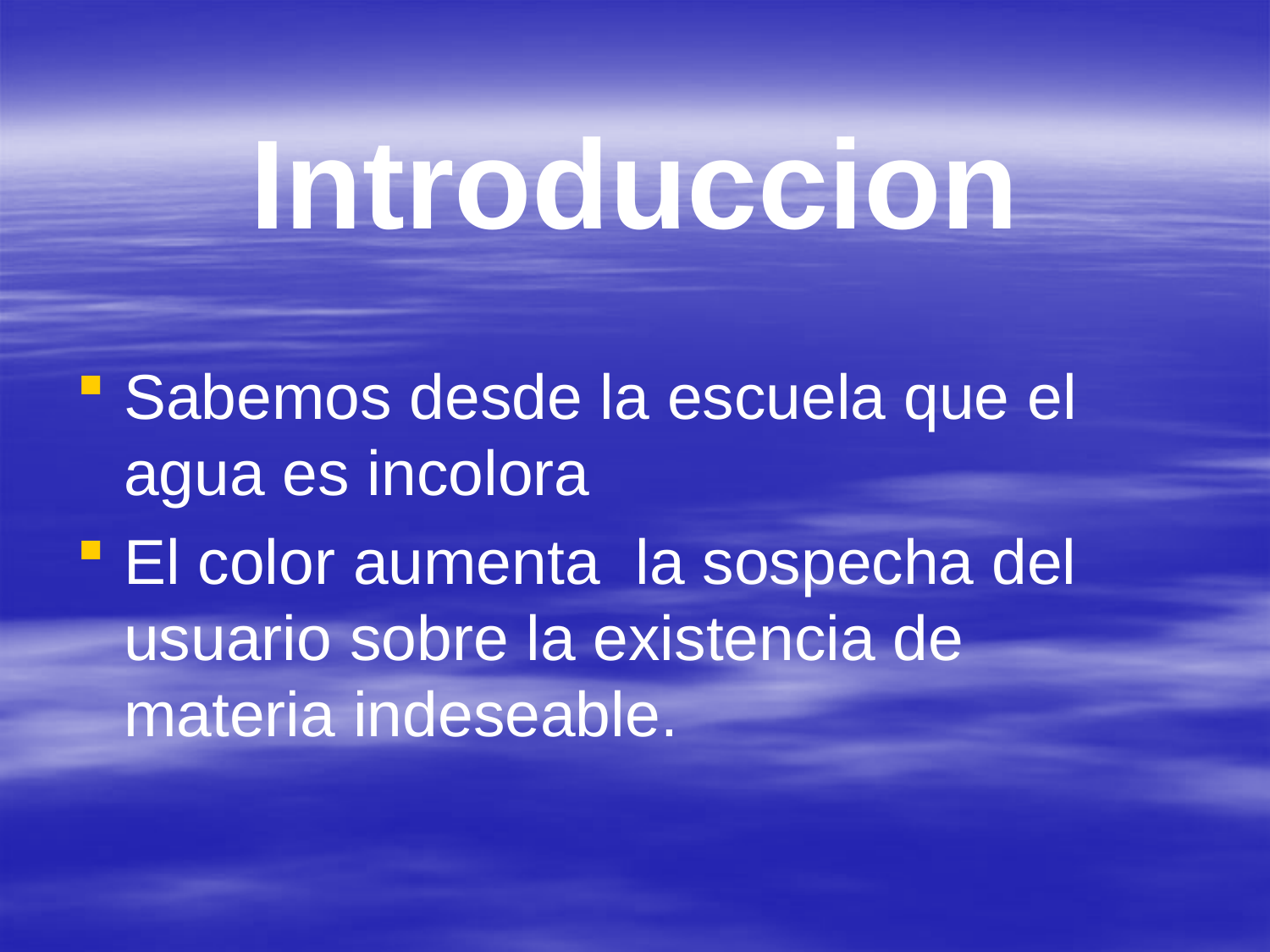

Introduccion

Sabemos desde la escuela que el agua es incolora
El color aumenta  la sospecha del usuario sobre la existencia de materia indeseable.